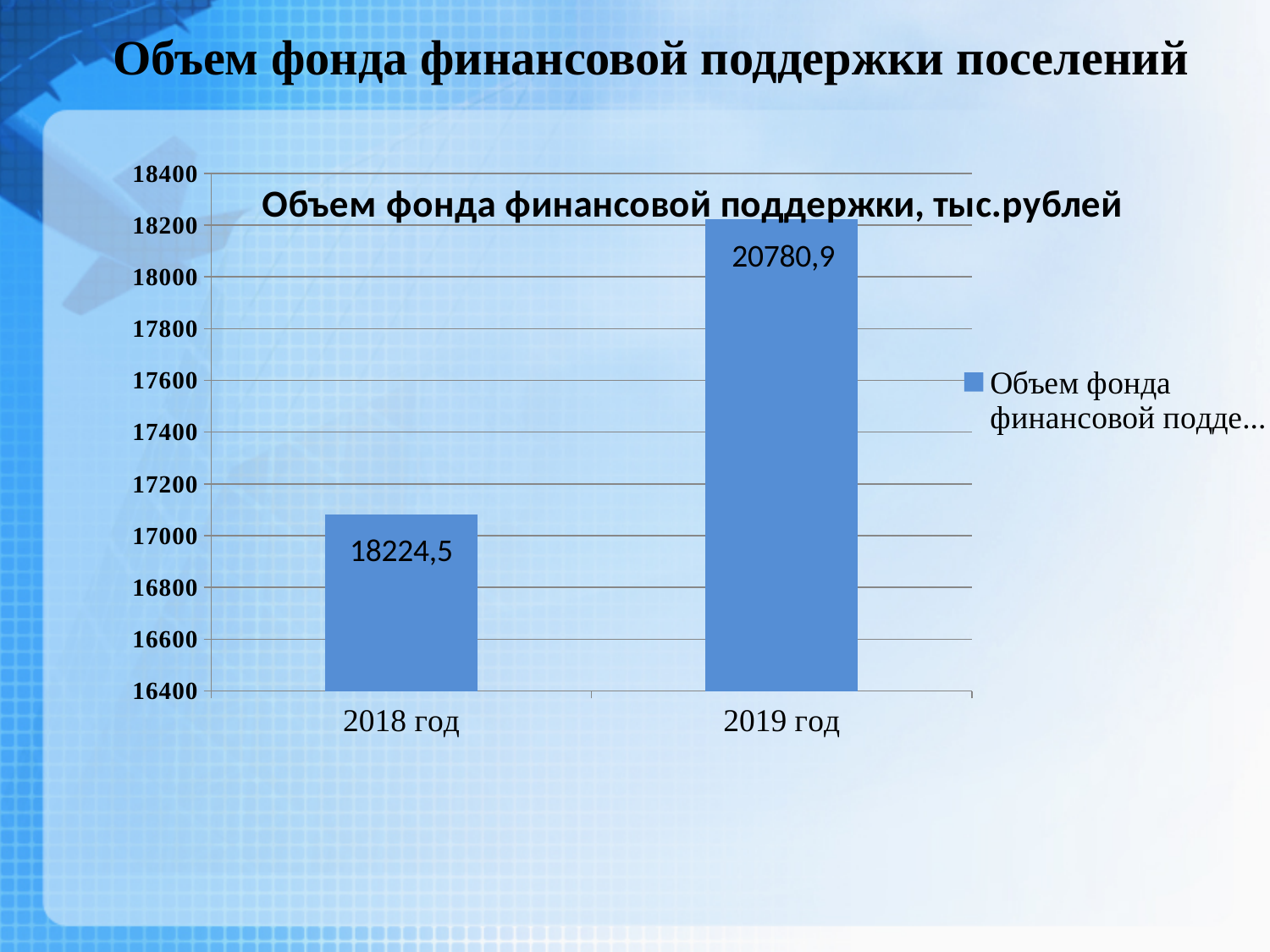

Объем фонда финансовой поддержки поселений

### Chart: Объем фонда финансовой поддержки, тыс.рублей

| Category | Объем фонда финансовой поддержки, млн.рублей |
|---|---|
| 2018 год | 17081.2 |
| 2019 год | 18224.5 |